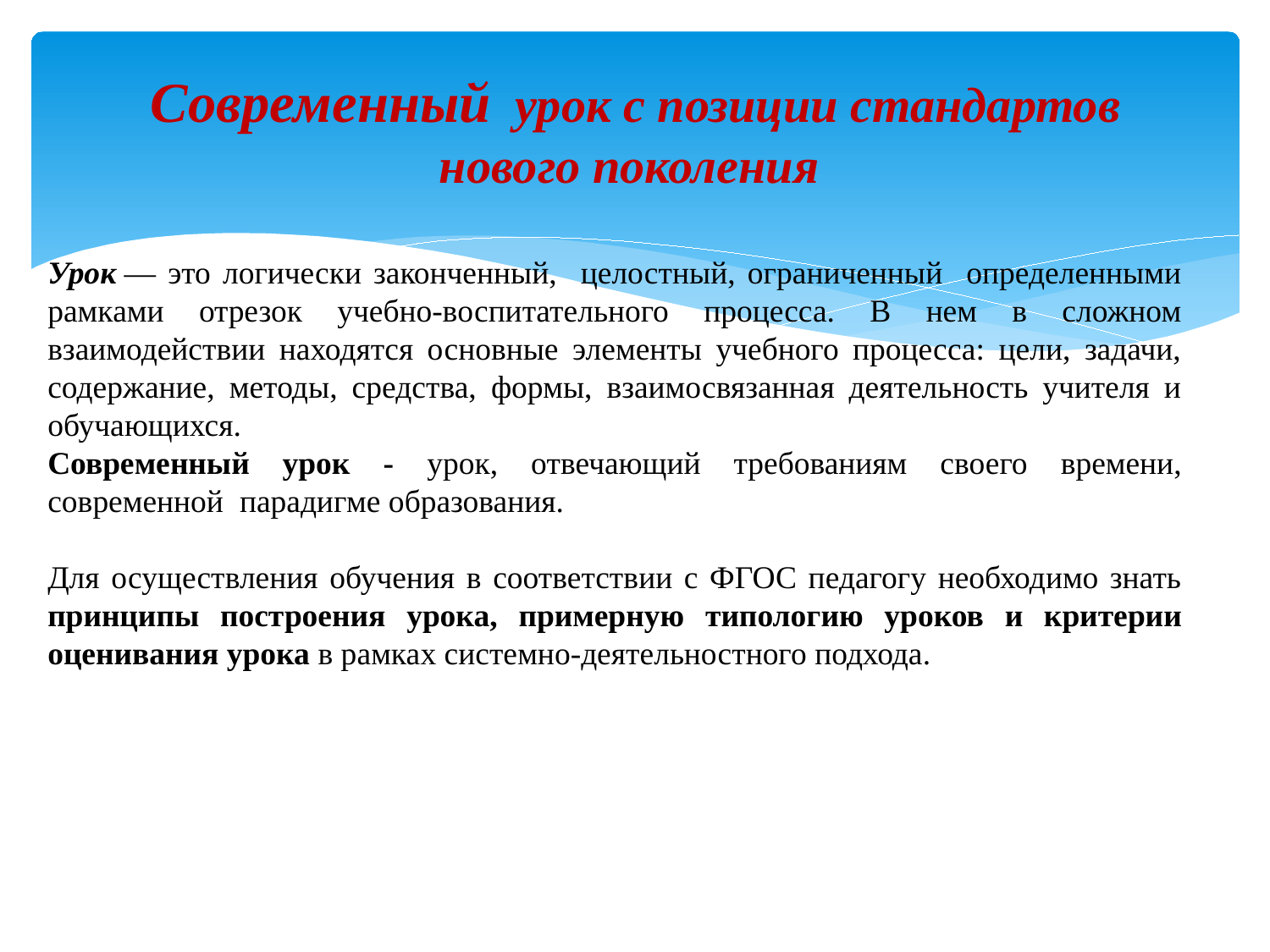

# Современный  урок с позиции стандартов нового поколения

Урок — это логически законченный,  целостный, ограниченный  определенными рамками отрезок учебно-воспитательного процесса. В нем в сложном взаимодействии находятся основные элементы учебного процесса: цели, задачи, содержание, методы, средства, формы, взаимосвязанная деятельность учителя и обучающихся.
Современный урок - урок, отвечающий требованиям своего времени, современной  парадигме образования.

Для осуществления обучения в соответствии с ФГОС педагогу необходимо знать принципы построения урока, примерную типологию уроков и критерии оценивания урока в рамках системно-деятельностного подхода.